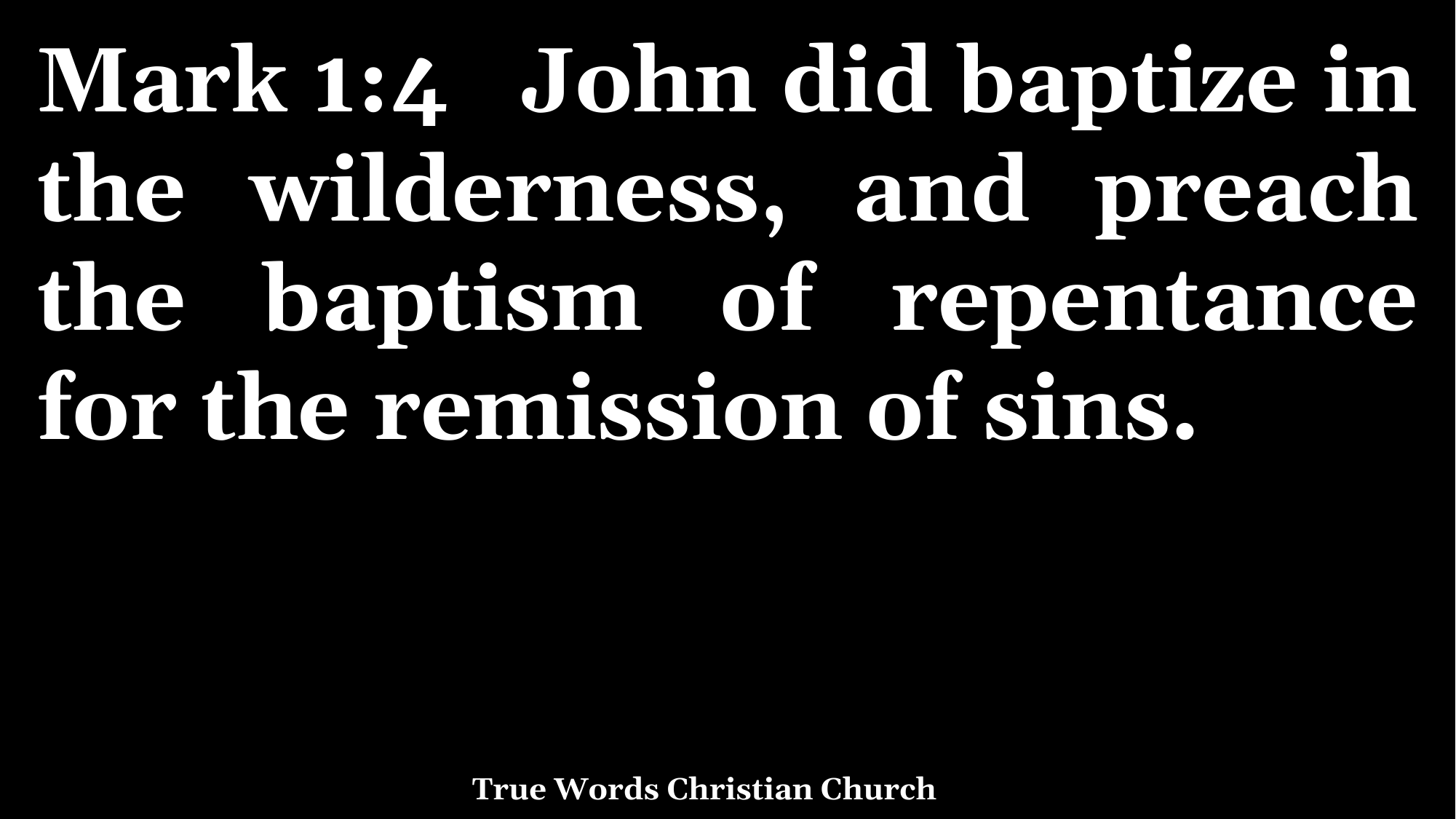

Mark 1:4   John did baptize in the wilderness, and preach the baptism of repentance for the remission of sins.
True Words Christian Church